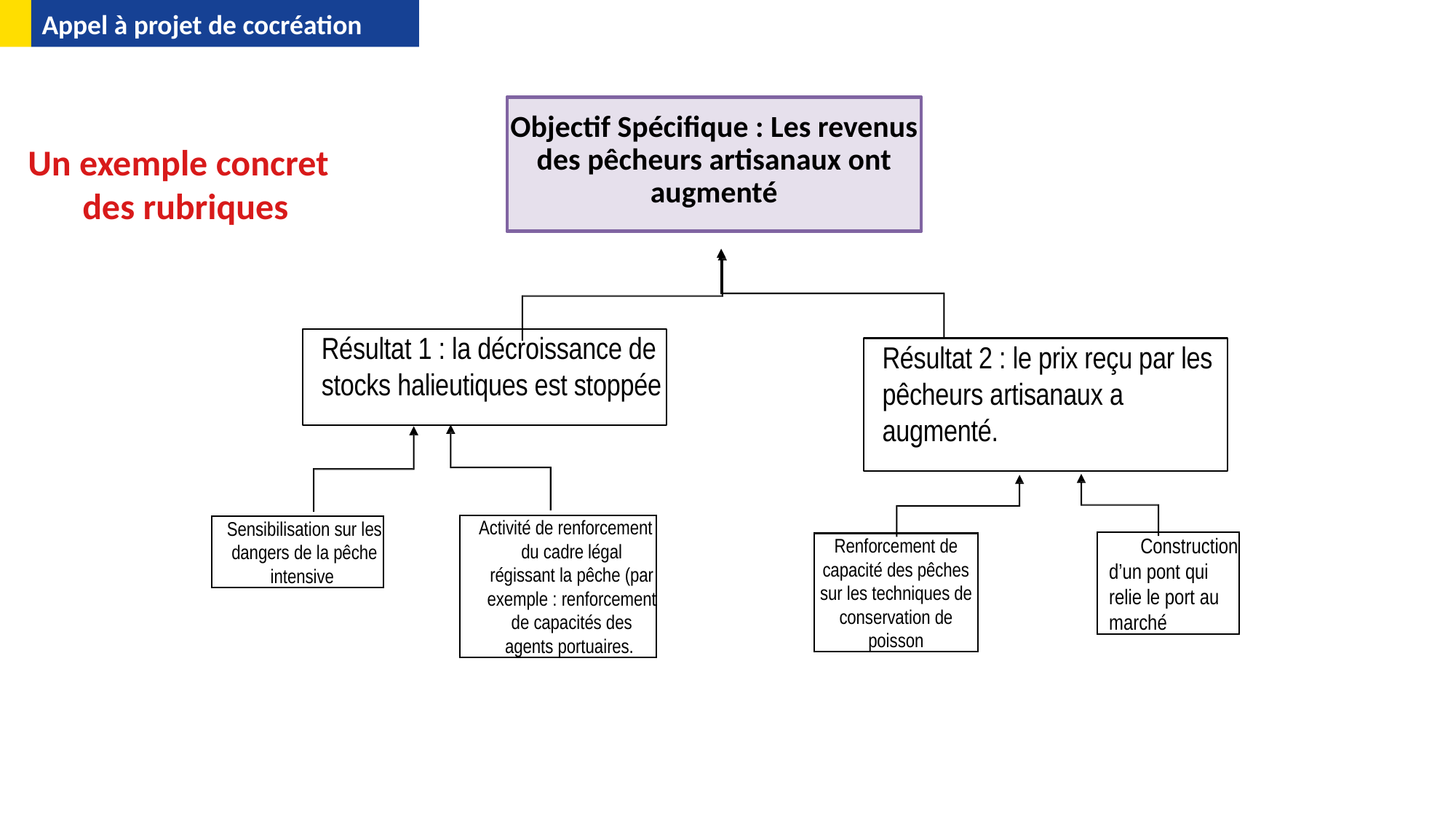

Appel à projet de cocréation
# Logique d’intervention : le cadre logique (21/05)

Objectif Spécifique : Les revenus des pêcheurs artisanaux ont augmenté
Un exemple concret des rubriques

Résultat 1 : la décroissance de stocks halieutiques est stoppée

Résultat 2 : le prix reçu par les pêcheurs artisanaux a augmenté.

Activité de renforcement du cadre légal régissant la pêche (par exemple : renforcement de capacités des agents portuaires.
Sensibilisation sur les dangers de la pêche intensive
Construction d’un pont qui relie le port au marché
Renforcement de capacité des pêches sur les techniques de conservation de poisson
25